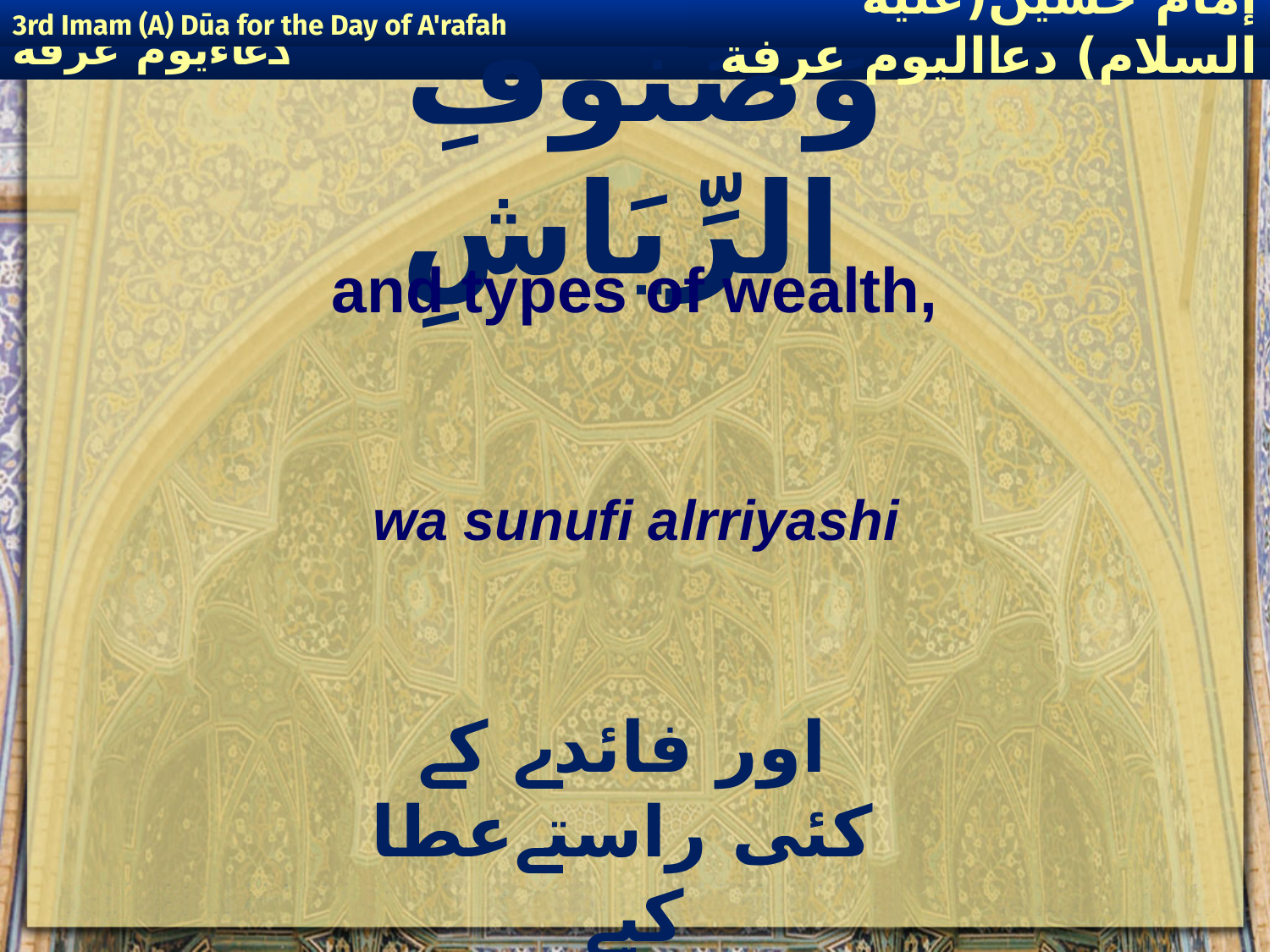

3rd Imam (A) Dūa for the Day of A'rafah
إمام حسين(عليه السلام) دعااليوم عرفة
# وَصُنُوفِ الرِّیَاشِ
and types of wealth,
wa sunufi alrriyashi
اور فائدے کے کئی راستےعطا کیے